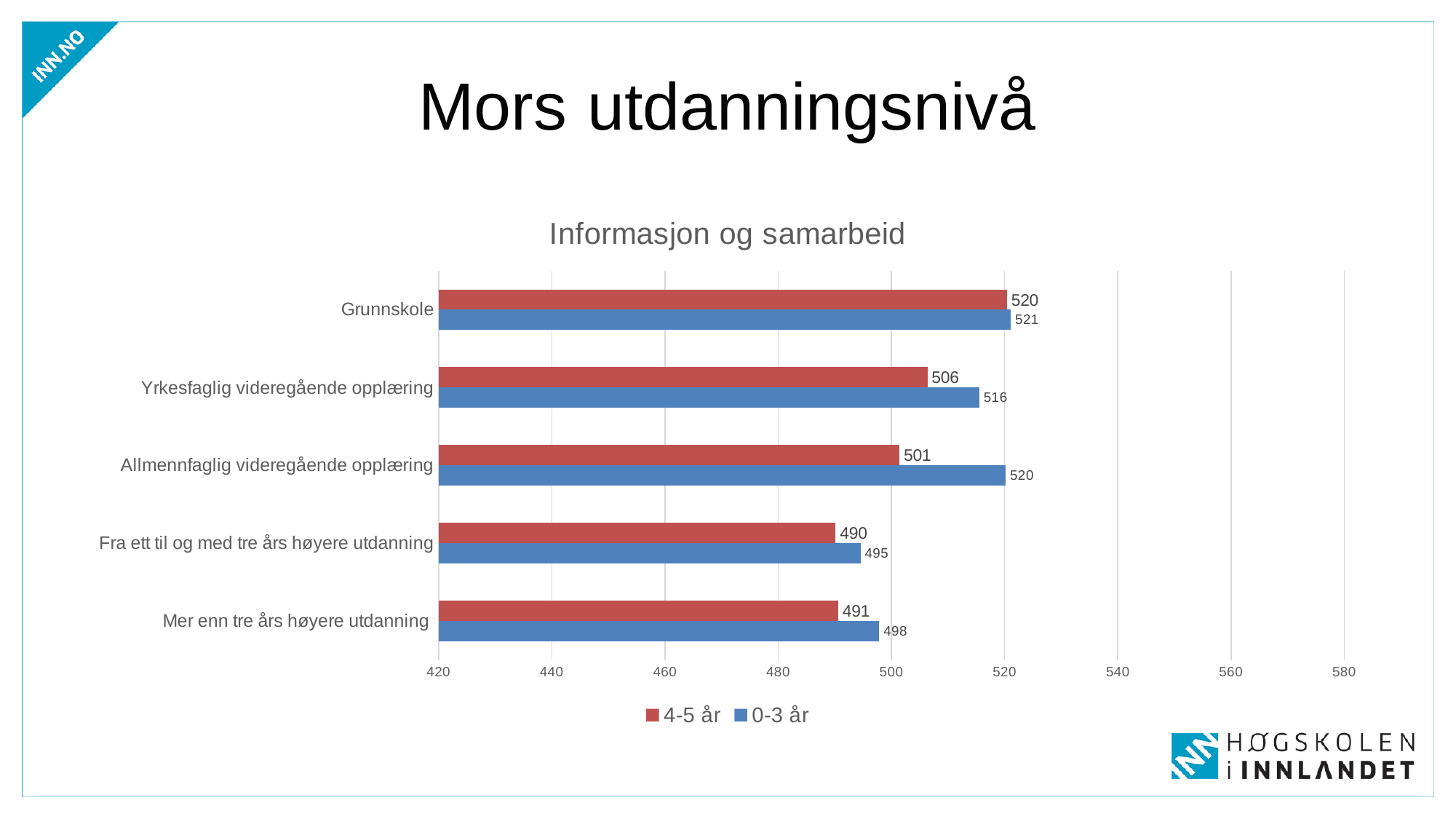

# Mors utdanningsnivå

### Chart: Informasjon og samarbeid

| Category | 0-3 år | 4-5 år |
|---|---|---|
| Mer enn tre års høyere utdanning  | 497.8528221320133 | 490.59503073232946 |
| Fra ett til og med tre års høyere utdanning | 494.53523741644807 | 490.14788529561883 |
| Allmennfaglig videregående opplæring | 520.2021535173719 | 501.4298462748107 |
| Yrkesfaglig videregående opplæring | 515.547460902506 | 506.3590012310996 |
| Grunnskole | 521.1068059824453 | 520.4269988151856 |